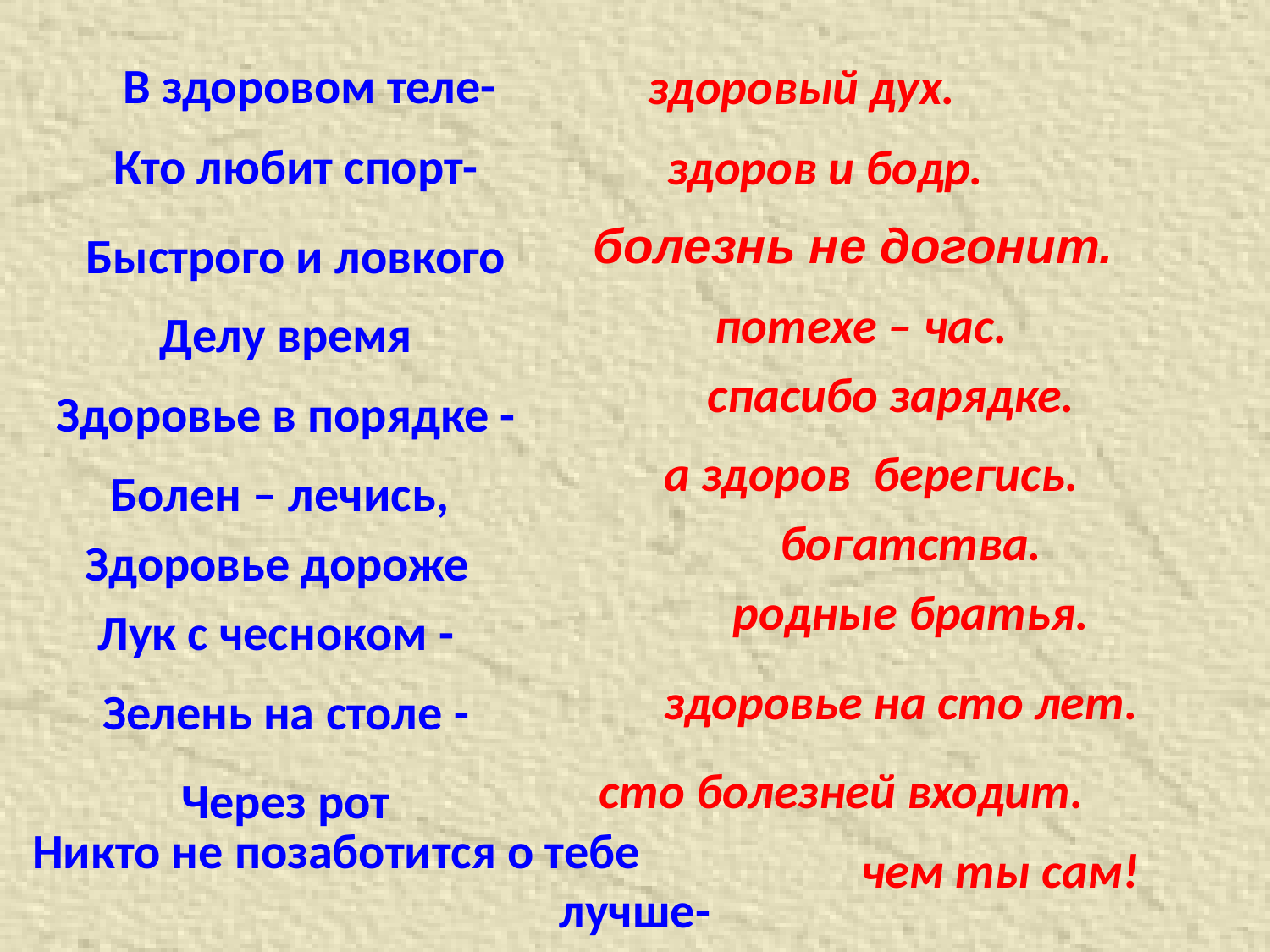

# В здоровом теле-
здоровый дух.

Кто любит спорт-
здоров и бодр.
болезнь не догонит.
Быстрого и ловкого
потехе – час.
Делу время
спасибо зарядке.
Здоровье в порядке -
а здоров  берегись.
      Болен – лечись,
богатства.
  Здоровье дороже
родные братья.
Лук с чесноком -
здоровье на сто лет.
Зелень на столе -
сто болезней входит.
Через рот
чем ты сам!
Никто не позаботится о тебе
                                               лучше-